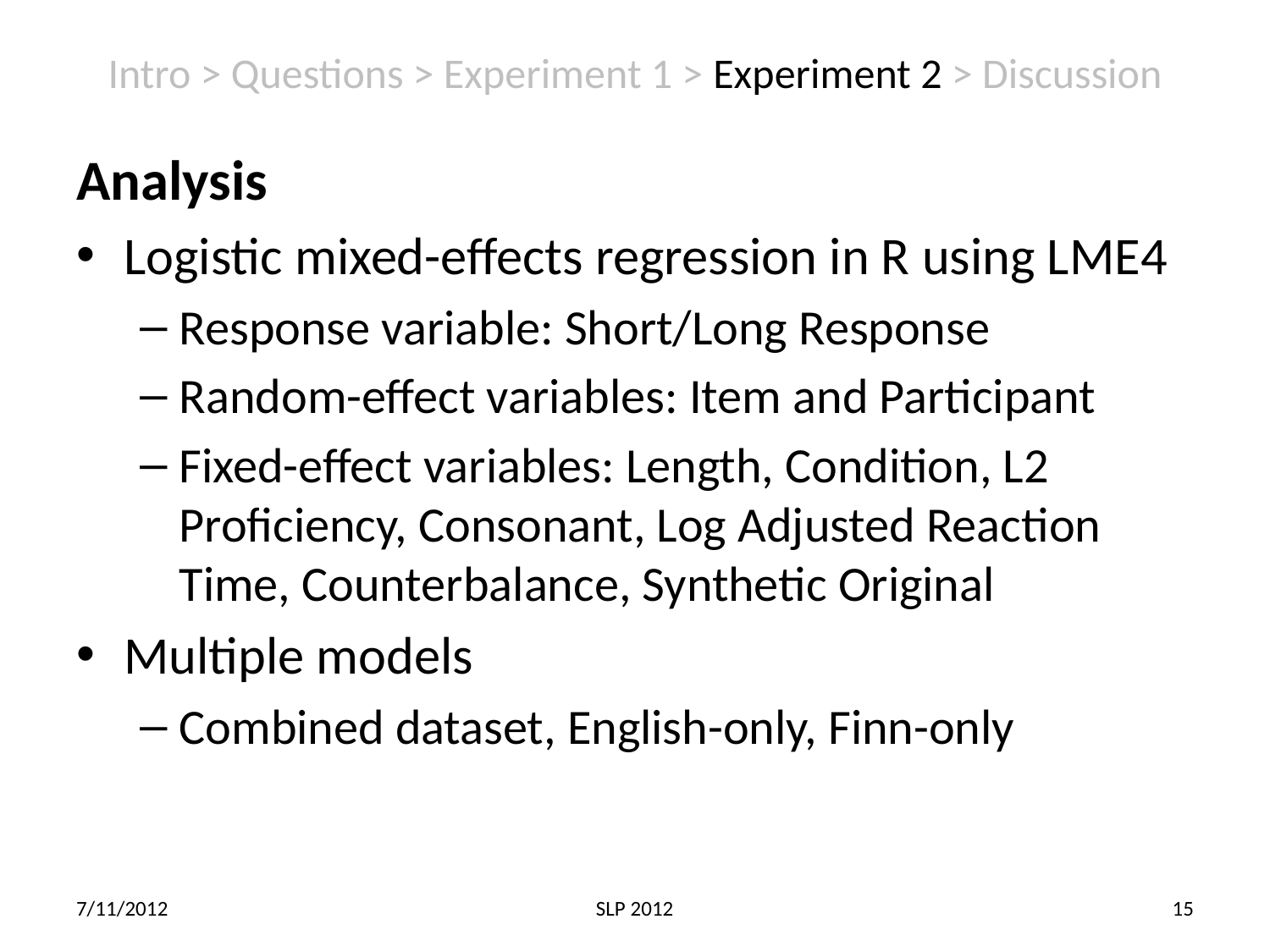

# Intro > Questions > Experiment 1 > Experiment 2 > Discussion
Analysis
Logistic mixed-effects regression in R using LME4
Response variable: Short/Long Response
Random-effect variables: Item and Participant
Fixed-effect variables: Length, Condition, L2 Proficiency, Consonant, Log Adjusted Reaction Time, Counterbalance, Synthetic Original
Multiple models
Combined dataset, English-only, Finn-only
7/11/2012
SLP 2012
15